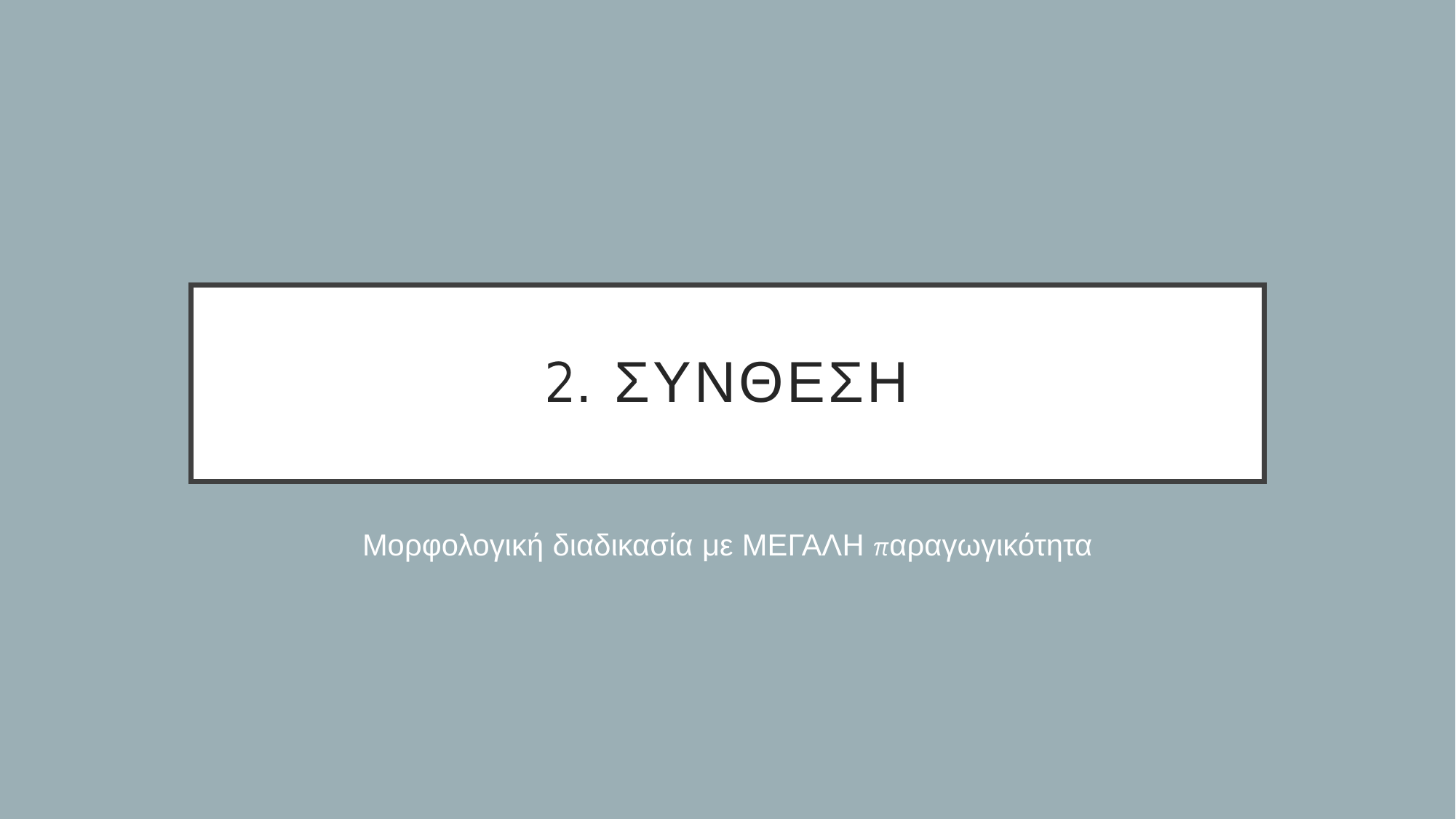

# 2. συνθεση
Μορφολογική διαδικασία με ΜΕΓΑΛΗ παραγωγικότητα